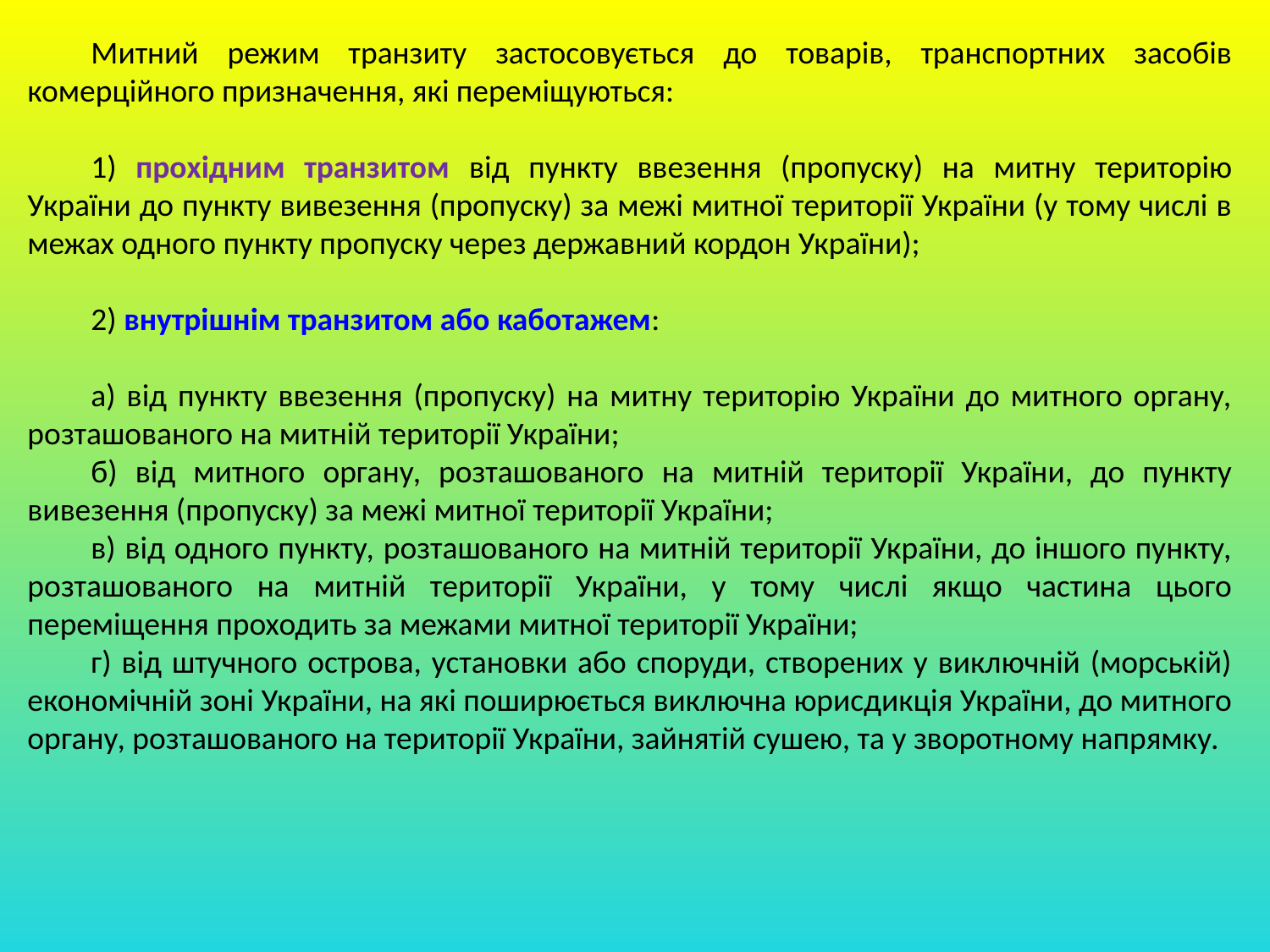

Митний режим транзиту застосовується до товарів, транспортних засобів комерційного призначення, які переміщуються:

1) прохідним транзитом від пункту ввезення (пропуску) на митну територію України до пункту вивезення (пропуску) за межі митної території України (у тому числі в межах одного пункту пропуску через державний кордон України);

2) внутрішнім транзитом або каботажем:

а) від пункту ввезення (пропуску) на митну територію України до митного органу, розташованого на митній території України;
б) від митного органу, розташованого на митній території України, до пункту вивезення (пропуску) за межі митної території України;
в) від одного пункту, розташованого на митній території України, до іншого пункту, розташованого на митній території України, у тому числі якщо частина цього переміщення проходить за межами митної території України;
г) від штучного острова, установки або споруди, створених у виключній (морській) економічній зоні України, на які поширюється виключна юрисдикція України, до митного органу, розташованого на території України, зайнятій сушею, та у зворотному напрямку.